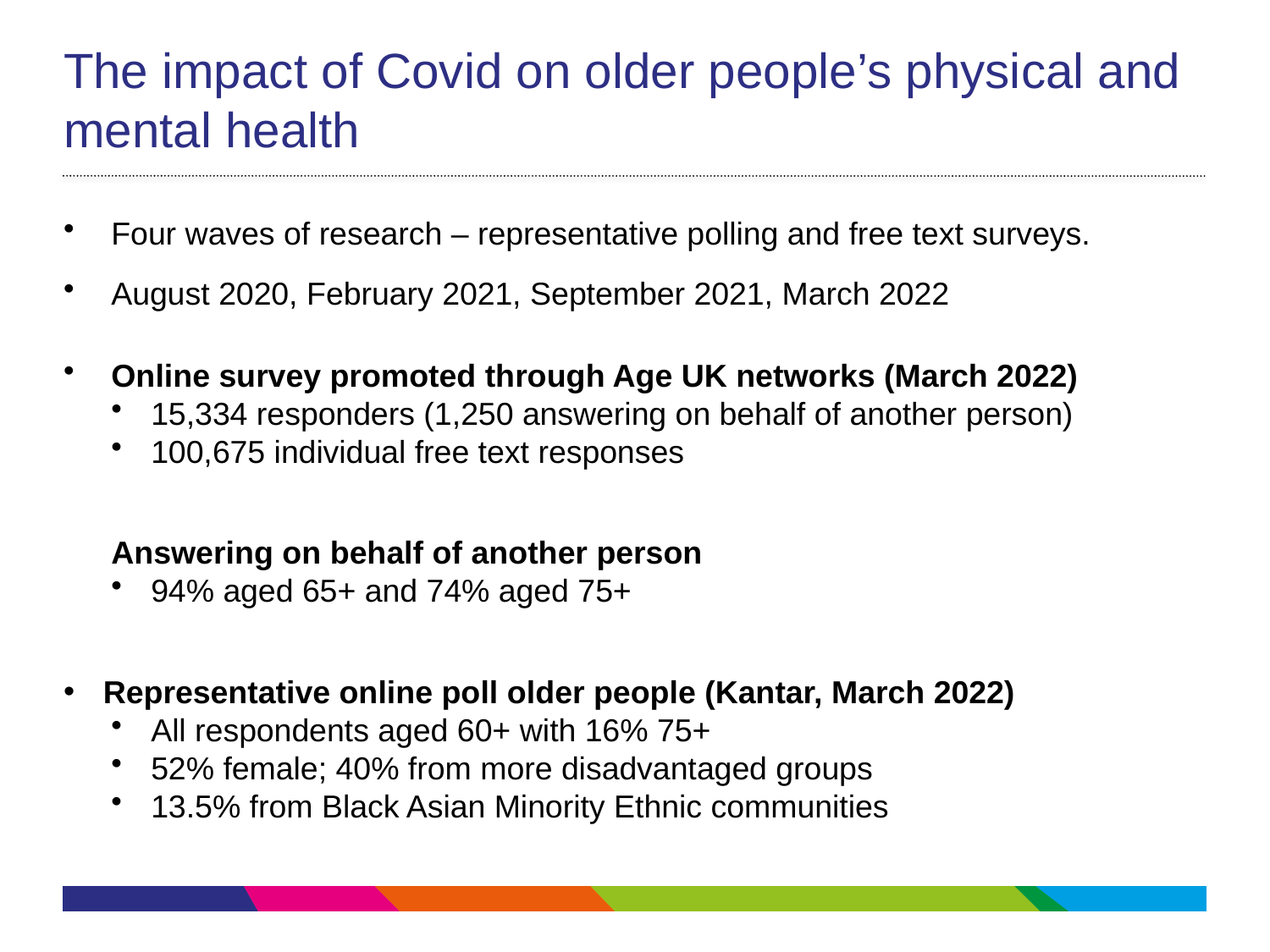

# The impact of Covid on older people’s physical and mental health
Four waves of research – representative polling and free text surveys.
August 2020, February 2021, September 2021, March 2022
Online survey promoted through Age UK networks (March 2022)
15,334 responders (1,250 answering on behalf of another person)
100,675 individual free text responses

Answering on behalf of another person
94% aged 65+ and 74% aged 75+

Representative online poll older people (Kantar, March 2022)
All respondents aged 60+ with 16% 75+
52% female; 40% from more disadvantaged groups
13.5% from Black Asian Minority Ethnic communities